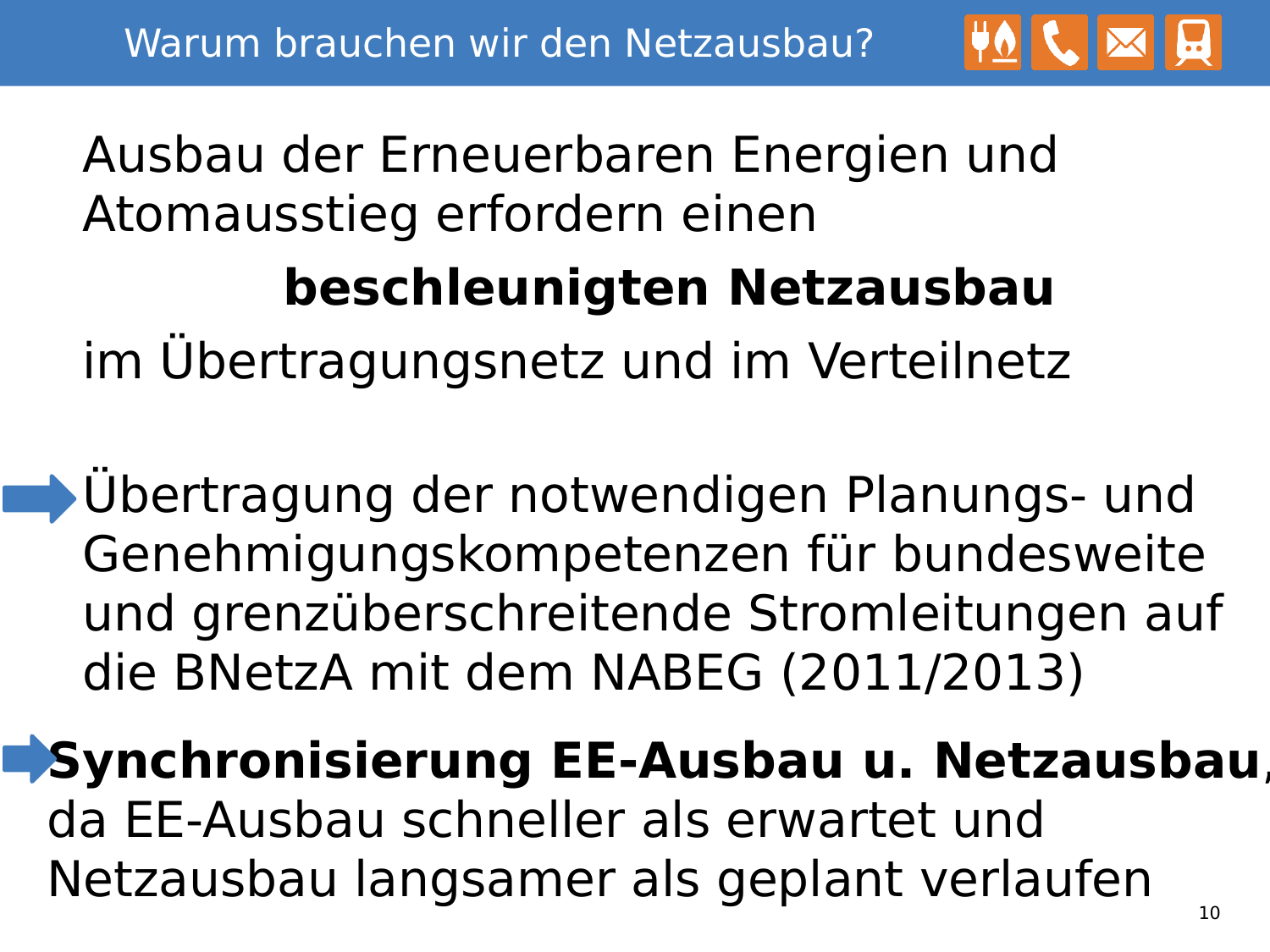

# Warum brauchen wir den Netzausbau?
Ausbau der Erneuerbaren Energien und Atomausstieg erfordern einen
beschleunigten Netzausbau
im Übertragungsnetz und im Verteilnetz
Übertragung der notwendigen Planungs- und Genehmigungskompetenzen für bundesweite und grenzüberschreitende Stromleitungen auf die BNetzA mit dem NABEG (2011/2013)

Synchronisierung EE-Ausbau u. Netzausbau,
da EE-Ausbau schneller als erwartet und Netzausbau langsamer als geplant verlaufen

10